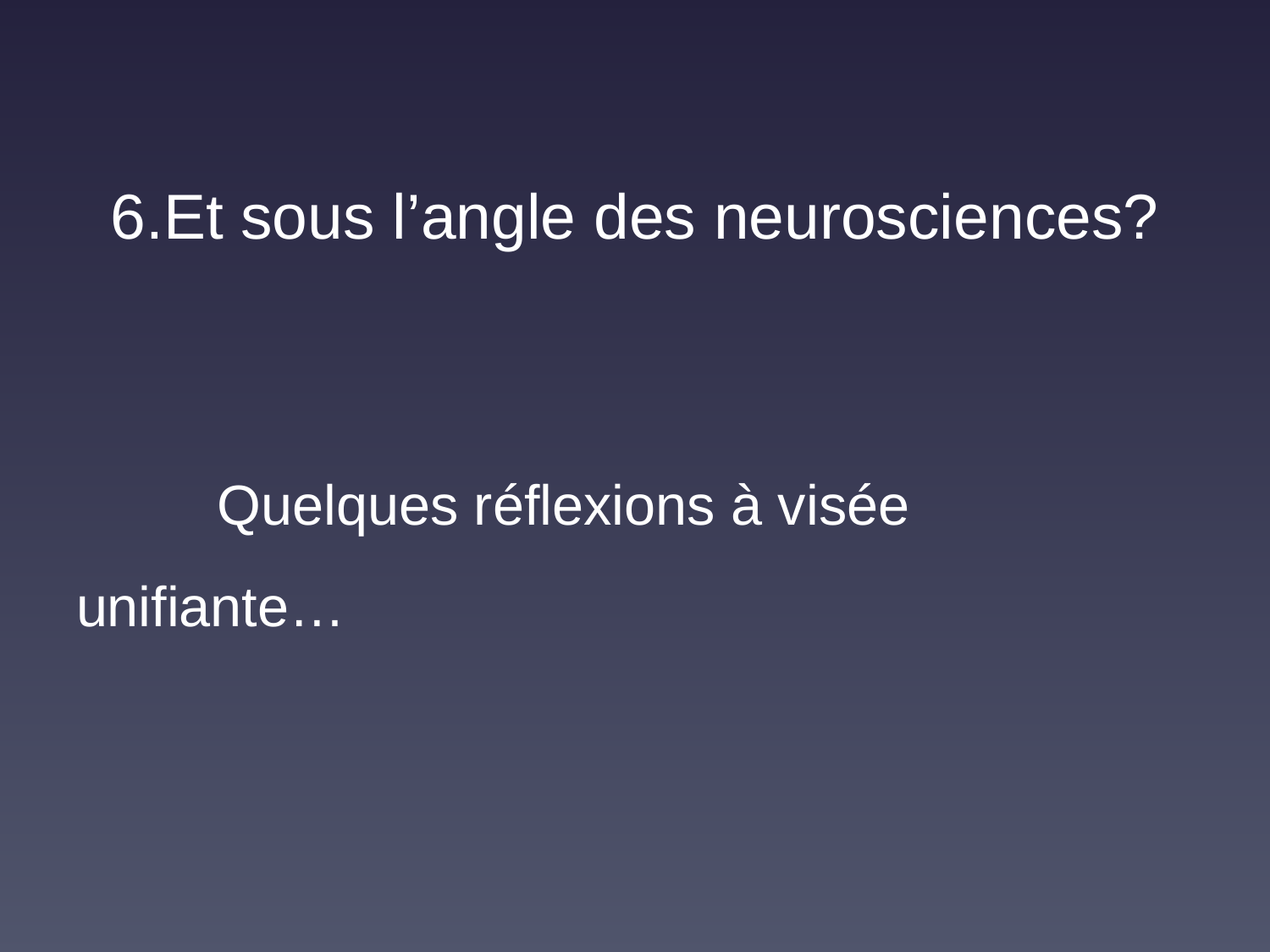

# 6.Et sous l’angle des neurosciences?
         Quelques réflexions à visée unifiante…